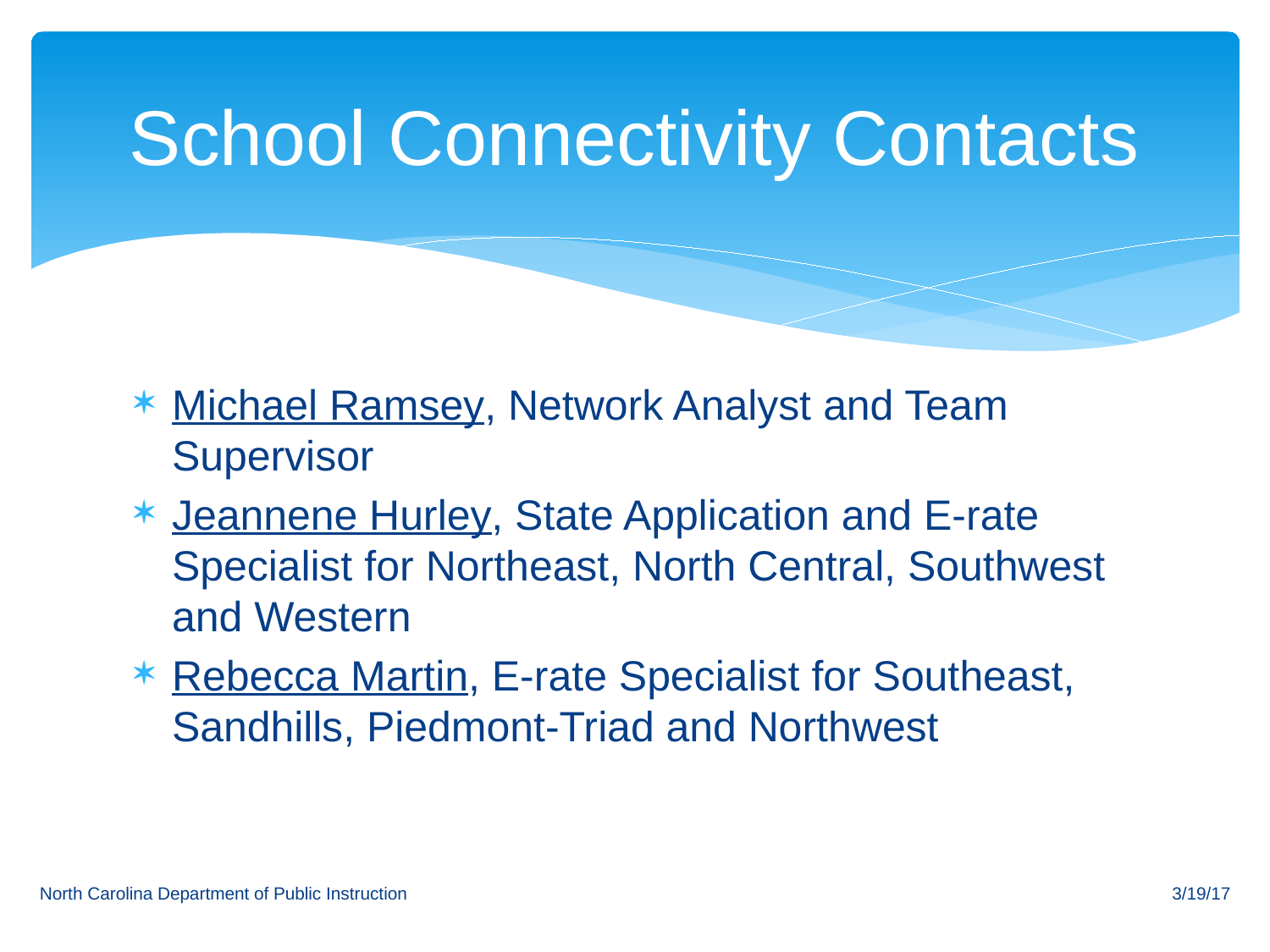

# School Connectivity Contacts
Michael Ramsey, Network Analyst and Team Supervisor
Jeannene Hurley, State Application and E-rate Specialist for Northeast, North Central, Southwest and Western
Rebecca Martin, E-rate Specialist for Southeast, Sandhills, Piedmont-Triad and Northwest
North Carolina Department of Public Instruction
3/19/17